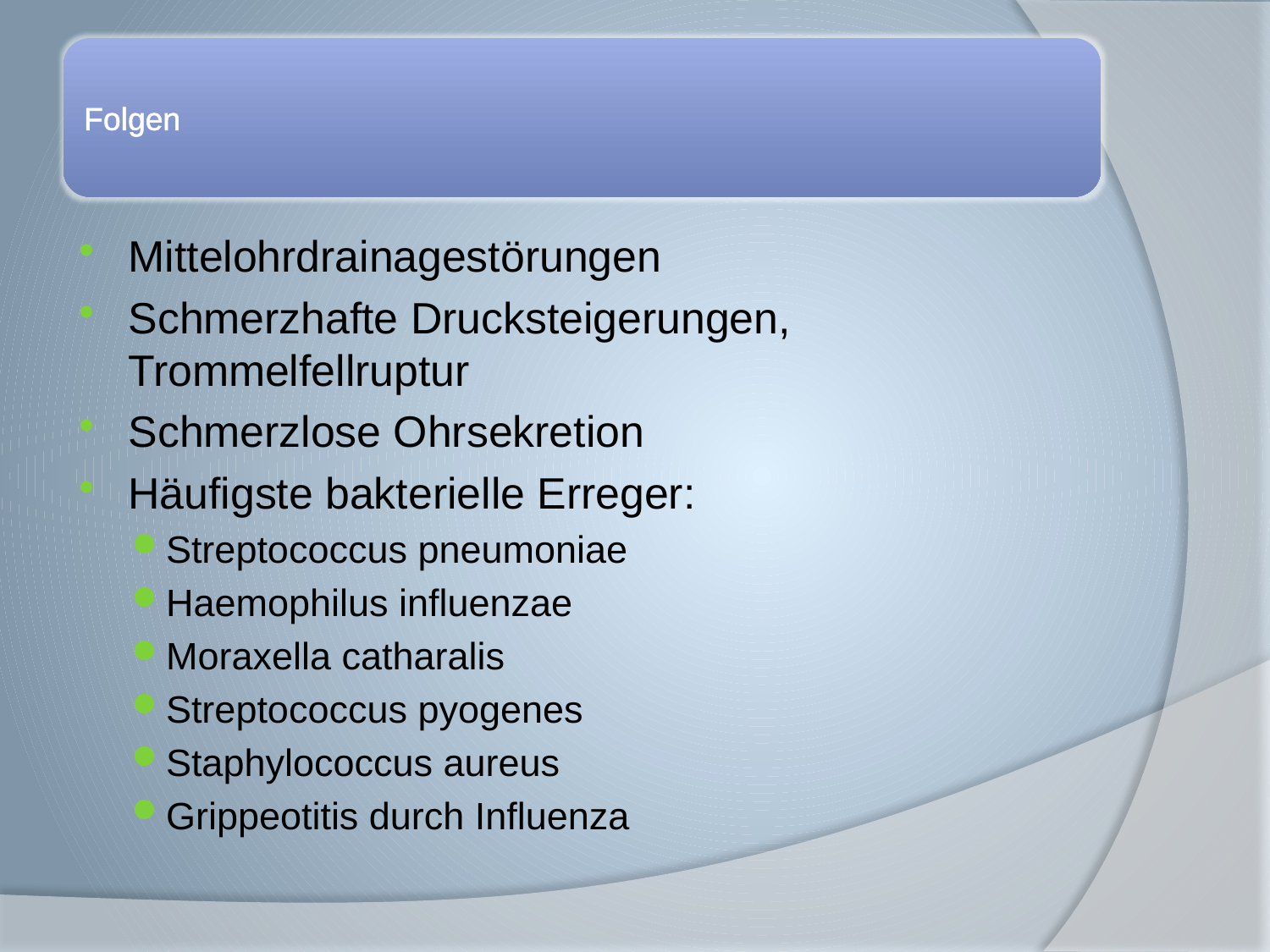

Folgen
Mittelohrdrainagestörungen
Schmerzhafte Drucksteigerungen, Trommelfellruptur
Schmerzlose Ohrsekretion
Häufigste bakterielle Erreger:
Streptococcus pneumoniae
Haemophilus influenzae
Moraxella catharalis
Streptococcus pyogenes
Staphylococcus aureus
Grippeotitis durch Influenza